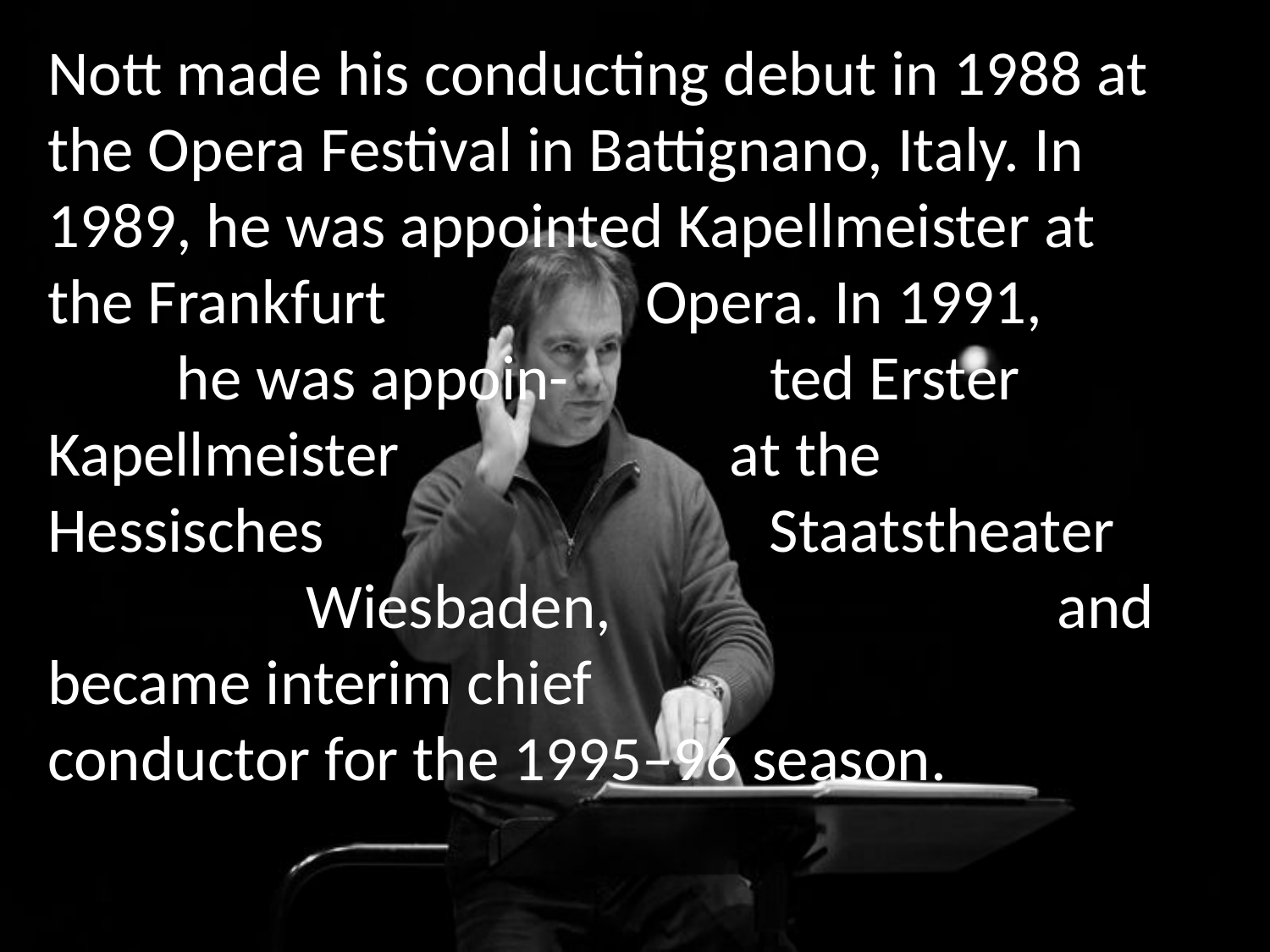

# Nott made his conducting debut in 1988 at the Opera Festival in Battignano, Italy. In 1989, he was appointed Kapellmeister at the Frankfurt                  Opera. In 1991,                  he was appoin-              ted Erster Kapellmeister                       at the Hessisches                               Staatstheater                      Wiesbaden,                               and became interim chief                               conductor for the 1995–96 season.